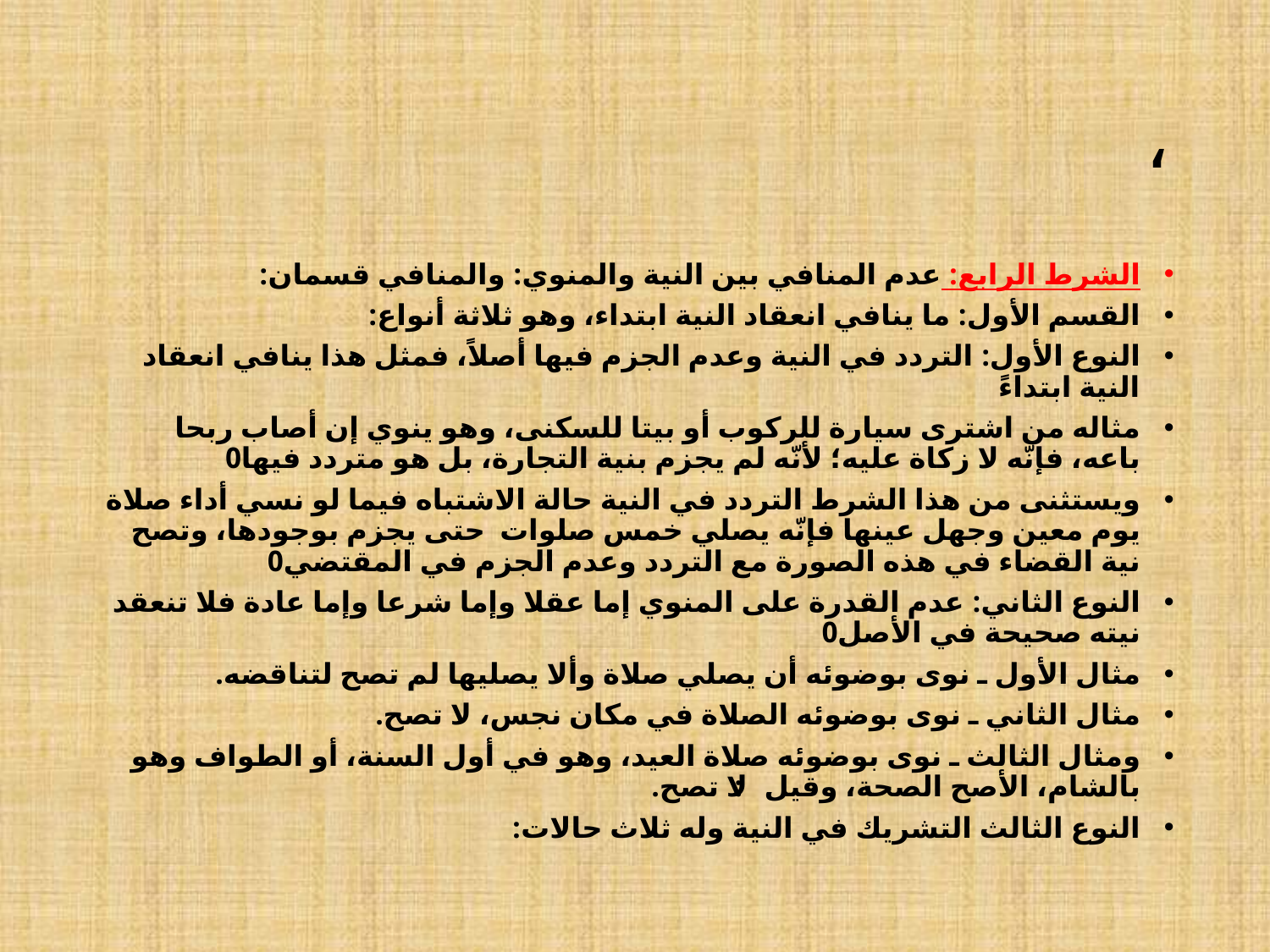

# ،
الشرط الرابع: عدم المنافي بين النية والمنوي: والمنافي قسمان:
القسم الأول: ما ينافي انعقاد النية ابتداء، وهو ثلاثة أنواع:
النوع الأول: التردد في النية وعدم الجزم فيها أصلاً، فمثل هذا ينافي انعقاد النية ابتداءً
مثاله من اشترى سيارة للركوب أو بيتا للسكنى، وهو ينوي إن أصاب ربحا باعه، فإنّه لا زكاة عليه؛ لأنّه لم يجزم بنية التجارة، بل هو متردد فيها0
ويستثنى من هذا الشرط التردد في النية حالة الاشتباه فيما لو نسي أداء صلاة يوم معين وجهل عينها فإنّه يصلي خمس صلوات  حتى يجزم بوجودها، وتصح نية القضاء في هذه الصورة مع التردد وعدم الجزم في المقتضي0
النوع الثاني: عدم القدرة على المنوي إما عقلا وإما شرعا وإما عادة فلا تنعقد نيته صحيحة في الأصل0
مثال الأول ـ نوى بوضوئه أن يصلي صلاة وألا يصليها لم تصح لتناقضه.
مثال الثاني ـ نوى بوضوئه الصلاة في مكان نجس، لا تصح.
ومثال الثالث ـ نوى بوضوئه صلاة العيد، وهو في أول السنة، أو الطواف وهو بالشام، الأصح الصحة، وقيل: لا تصح.
النوع الثالث التشريك في النية وله ثلاث حالات: